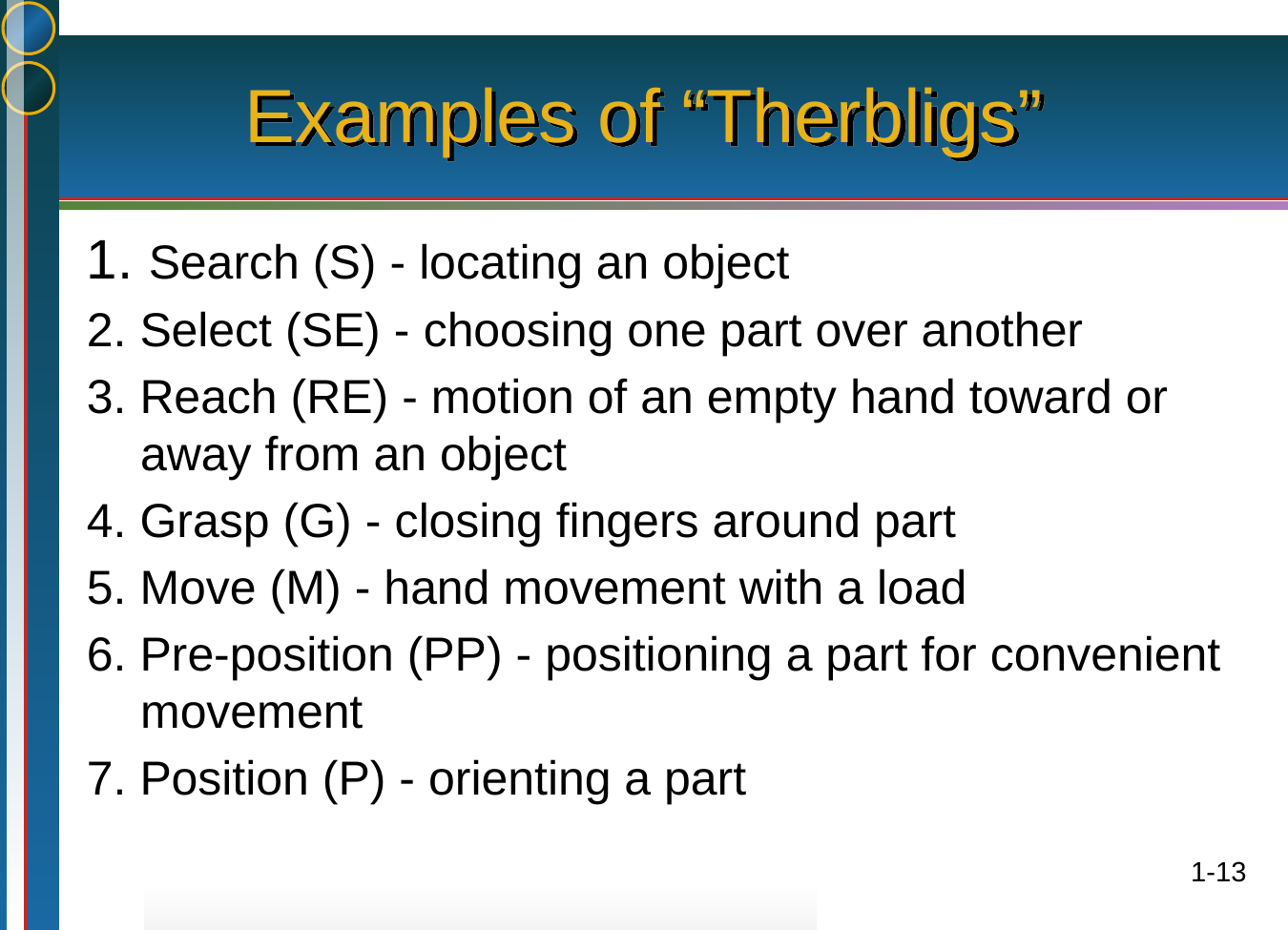

# Examples of “Therbligs”
1. Search (S) - locating an object
2. Select (SE) - choosing one part over another
3. Reach (RE) - motion of an empty hand toward or away from an object
4. Grasp (G) - closing fingers around part
5. Move (M) - hand movement with a load
6. Pre-position (PP) - positioning a part for convenient movement
7. Position (P) - orienting a part
1-13